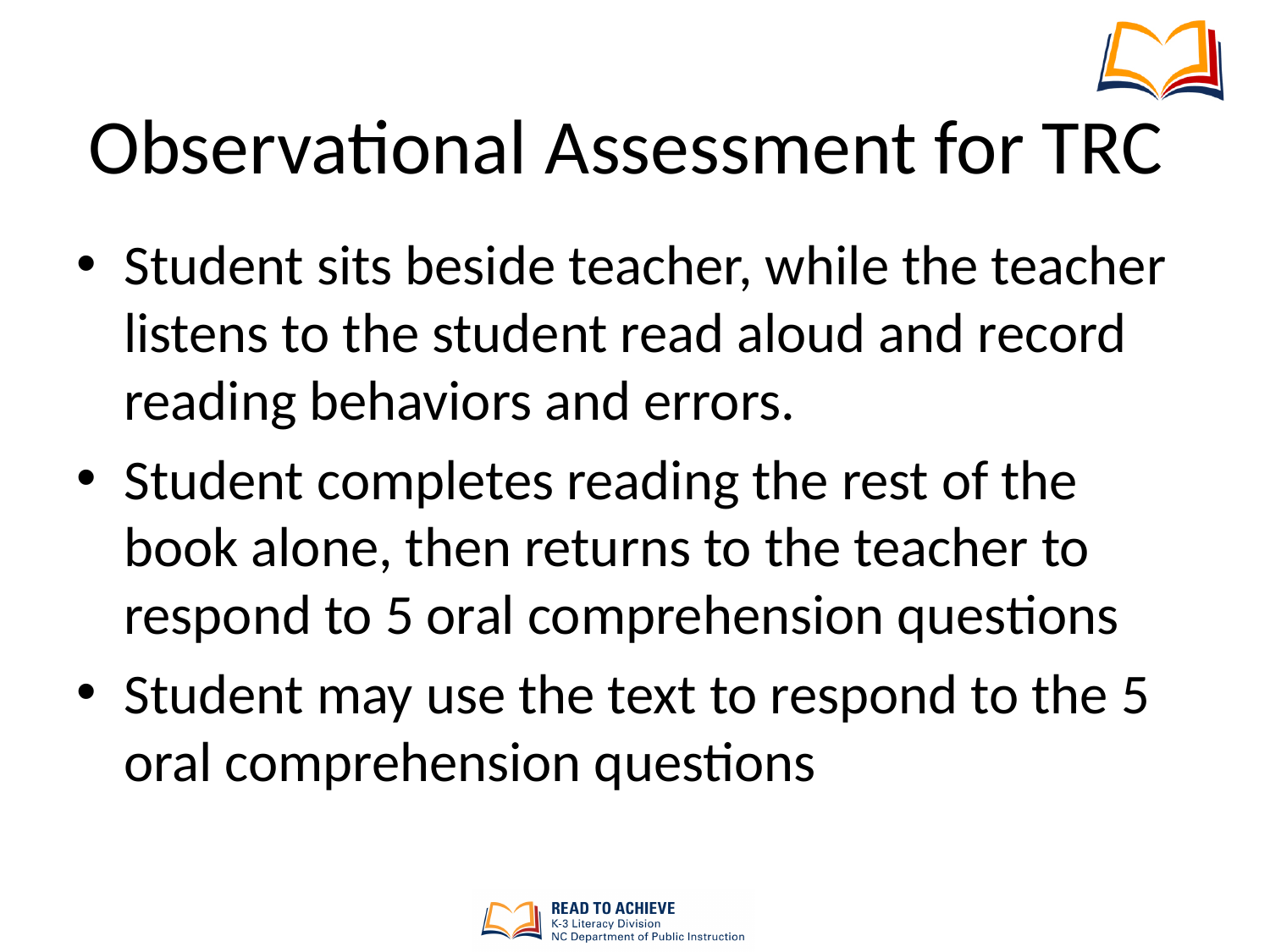

# Observational Assessment for TRC
Student sits beside teacher, while the teacher listens to the student read aloud and record reading behaviors and errors.
Student completes reading the rest of the book alone, then returns to the teacher to respond to 5 oral comprehension questions
Student may use the text to respond to the 5 oral comprehension questions